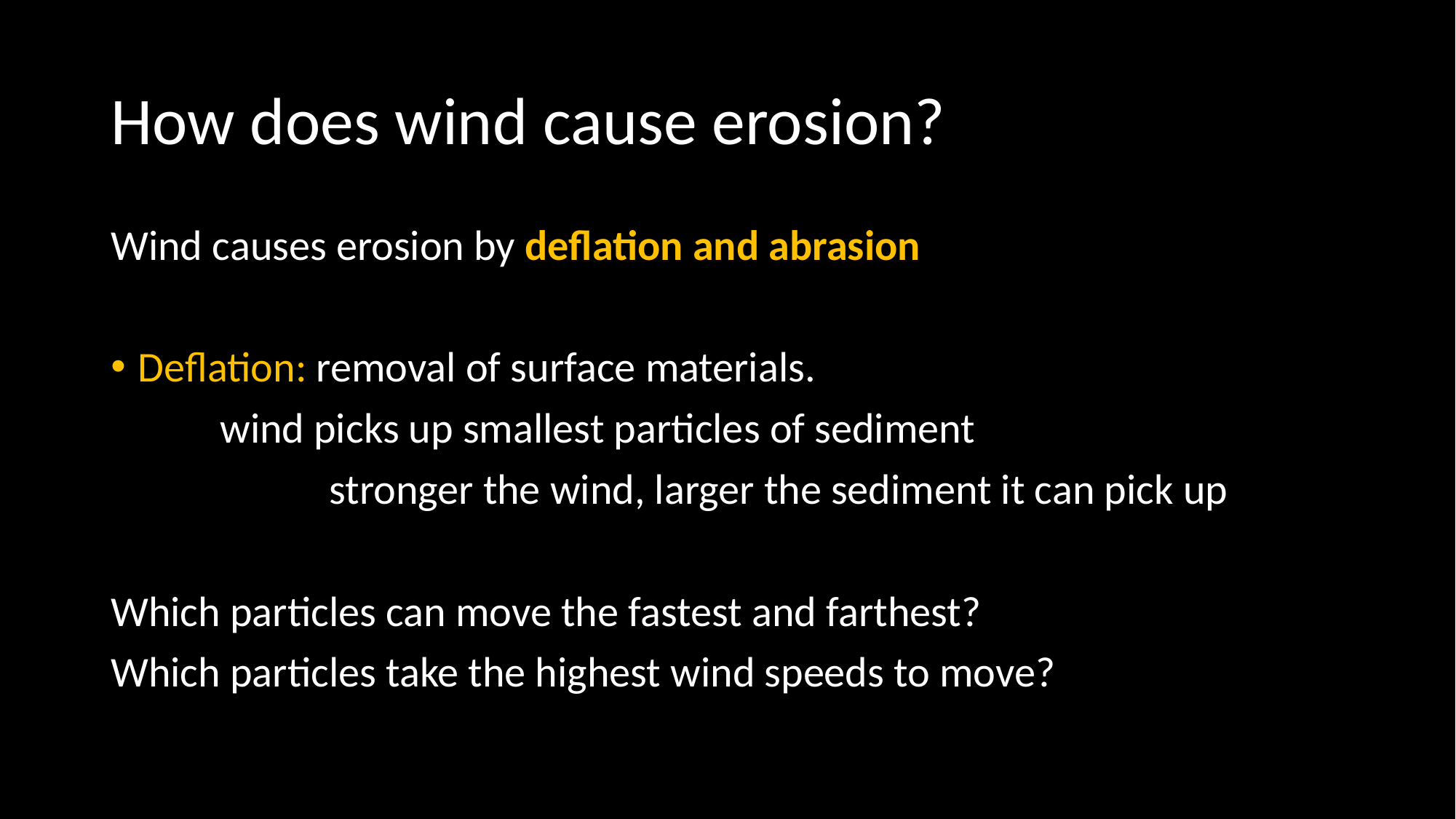

# How does wind cause erosion?
Wind causes erosion by deflation and abrasion

Deflation: removal of surface materials.
	wind picks up smallest particles of sediment
		stronger the wind, larger the sediment it can pick up

Which particles can move the fastest and farthest?
Which particles take the highest wind speeds to move?